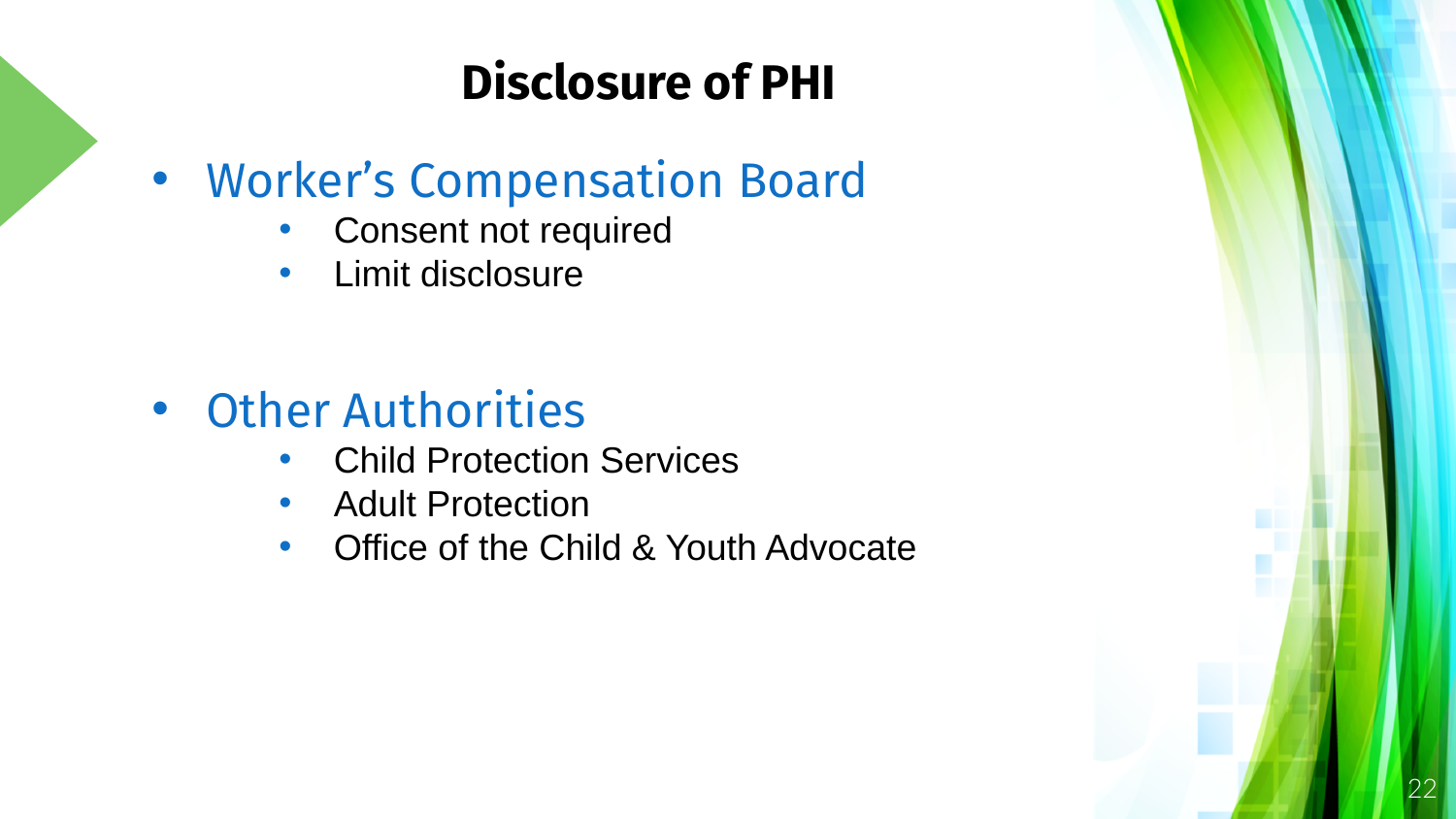

# Disclosure of PHI
Worker’s Compensation Board
Consent not required
Limit disclosure

Other Authorities
Child Protection Services
Adult Protection
Office of the Child & Youth Advocate

22